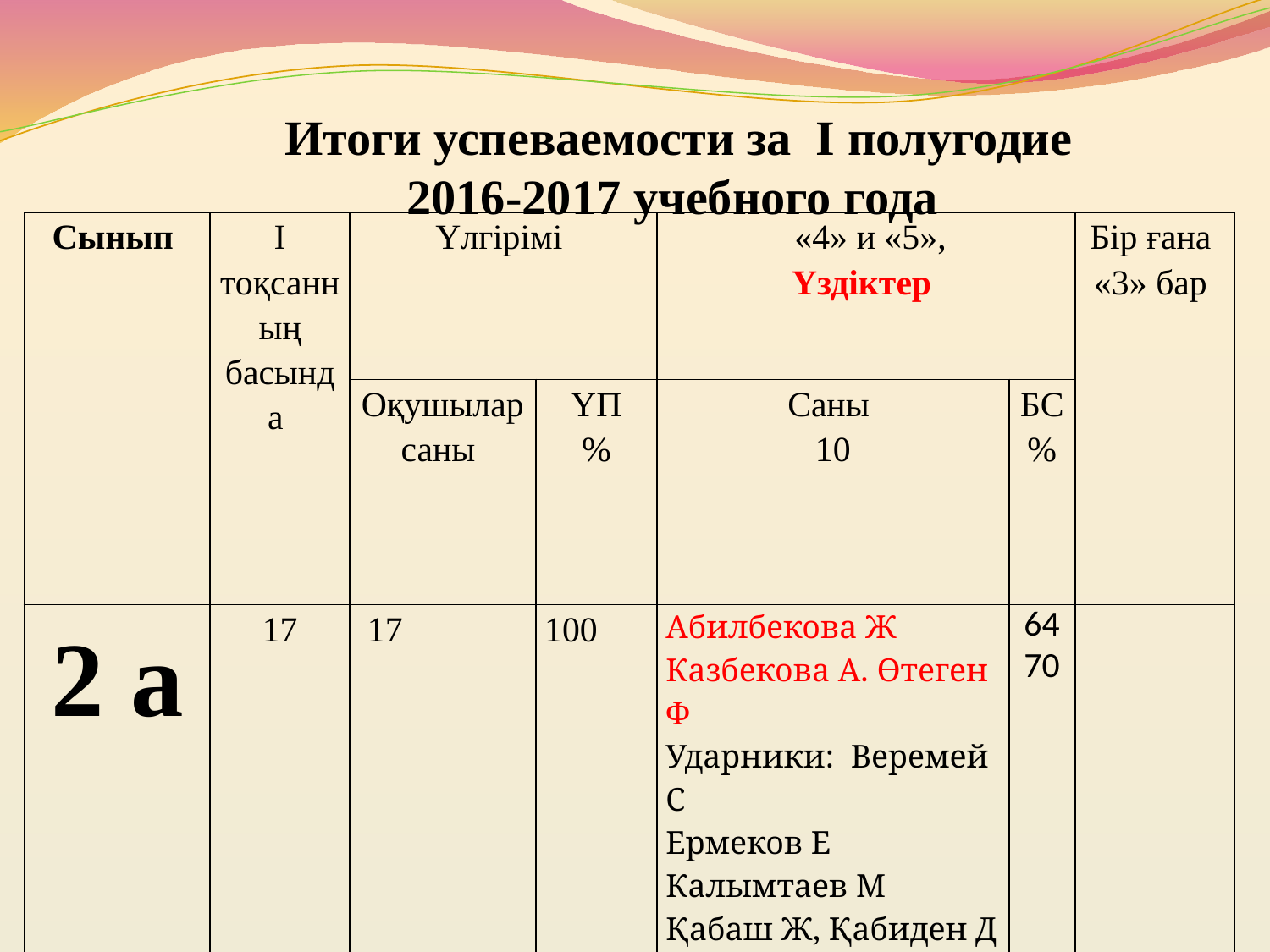

Итоги успеваемости за  І полугодие
2016-2017 учебного года
| Сынып | І тоқсанның басында | Үлгірімі |  | «4» и «5», Үздіктер |  | Бір ғана «3» бар |
| --- | --- | --- | --- | --- | --- | --- |
|  |  | Оқушылар саны | ҮП % | Саны 10 | БС % |  |
| 2 а | 17 | 17 | 100 | Абилбекова Ж Казбекова А. Өтеген Ф Ударники: Веремей С Ермеков Е Калымтаев М Қабаш Ж, Қабиден Д Құсетов С, Мұқыш Ж Шаим Альмира, Руспаев А, Серікпай Б | 64 70 |  |